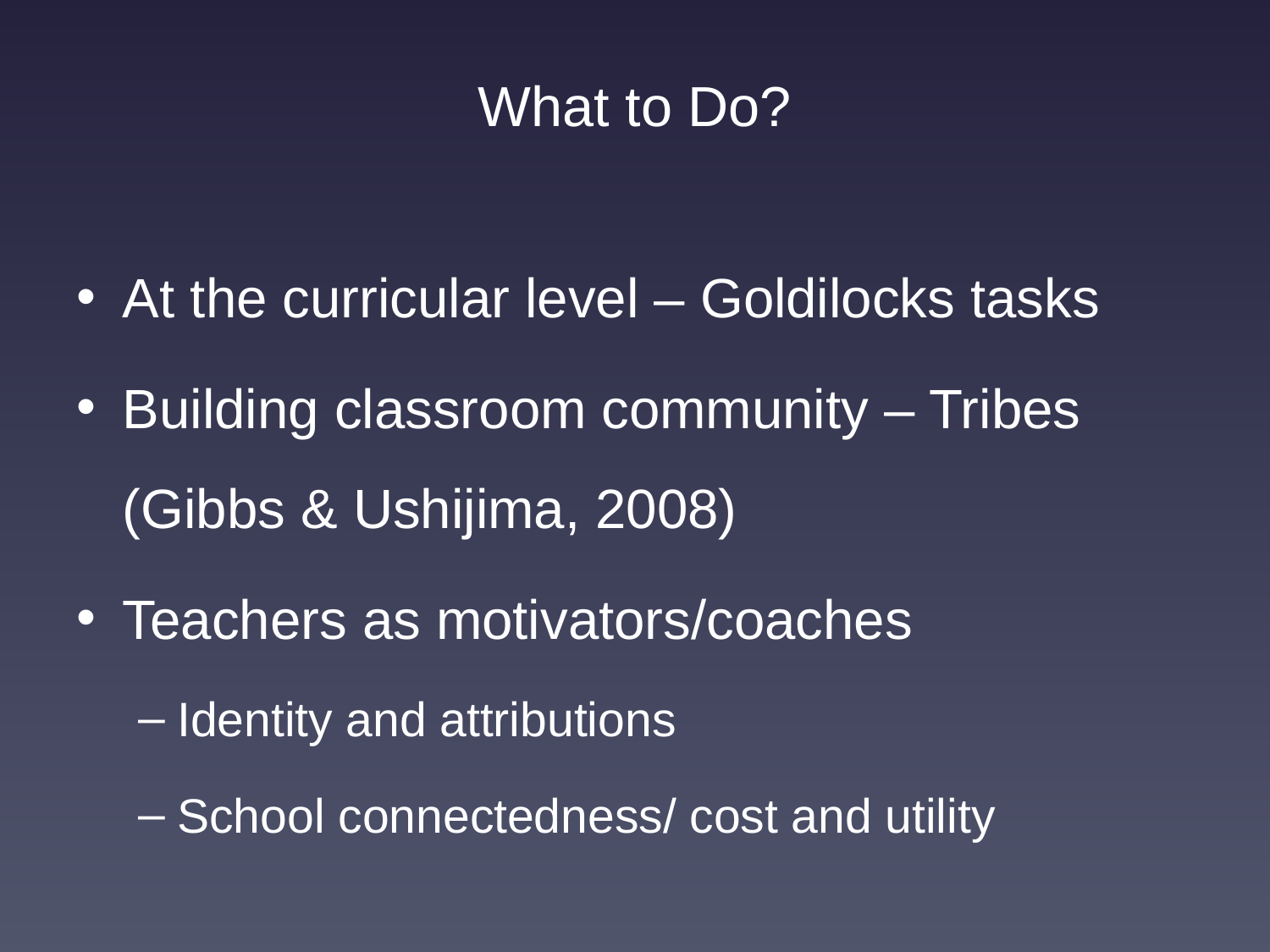

# What to Do?
At the curricular level – Goldilocks tasks
Building classroom community – Tribes (Gibbs & Ushijima, 2008)
Teachers as motivators/coaches
Identity and attributions
School connectedness/ cost and utility